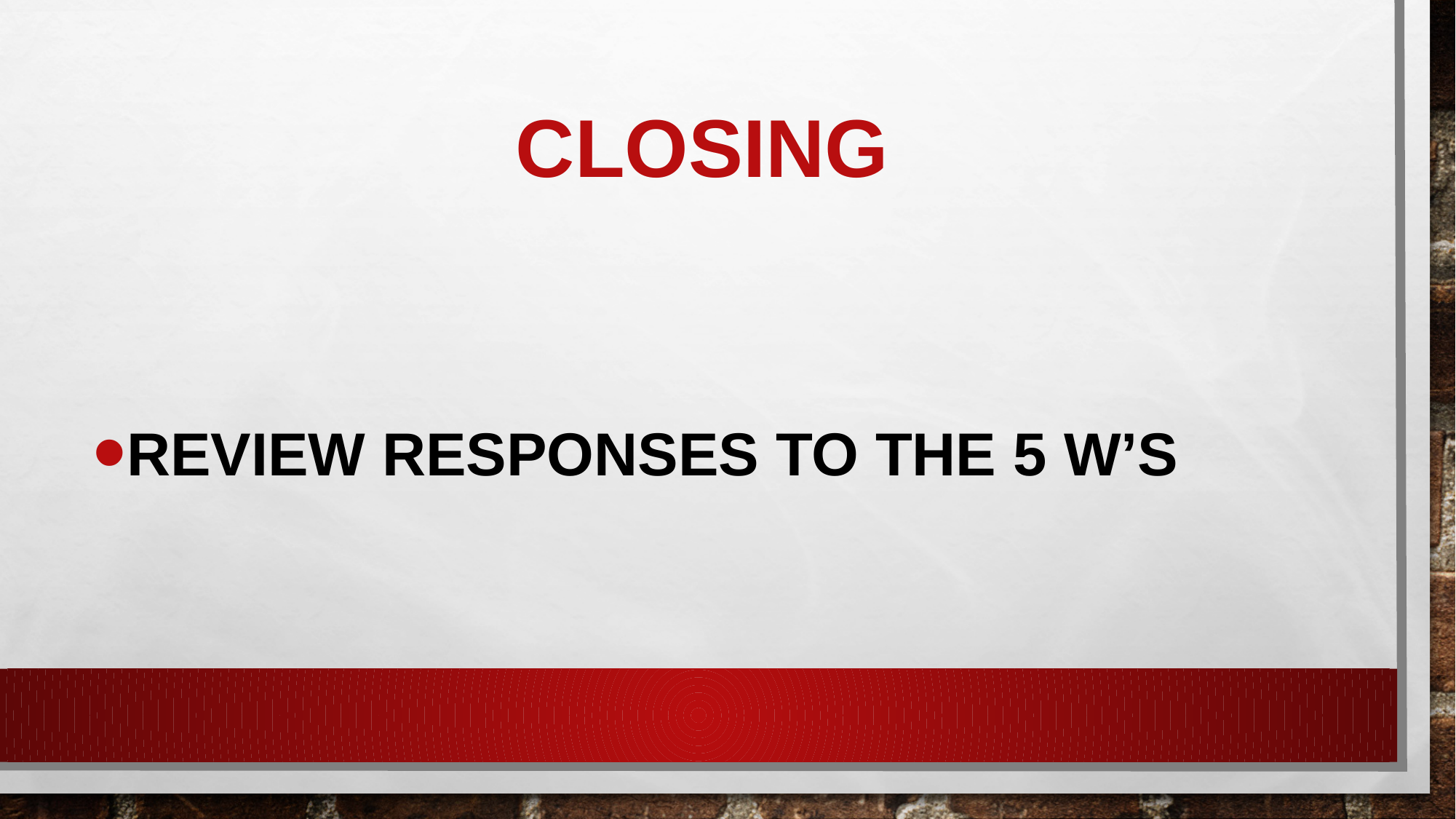

# Closing
Review responses to the 5 W’s